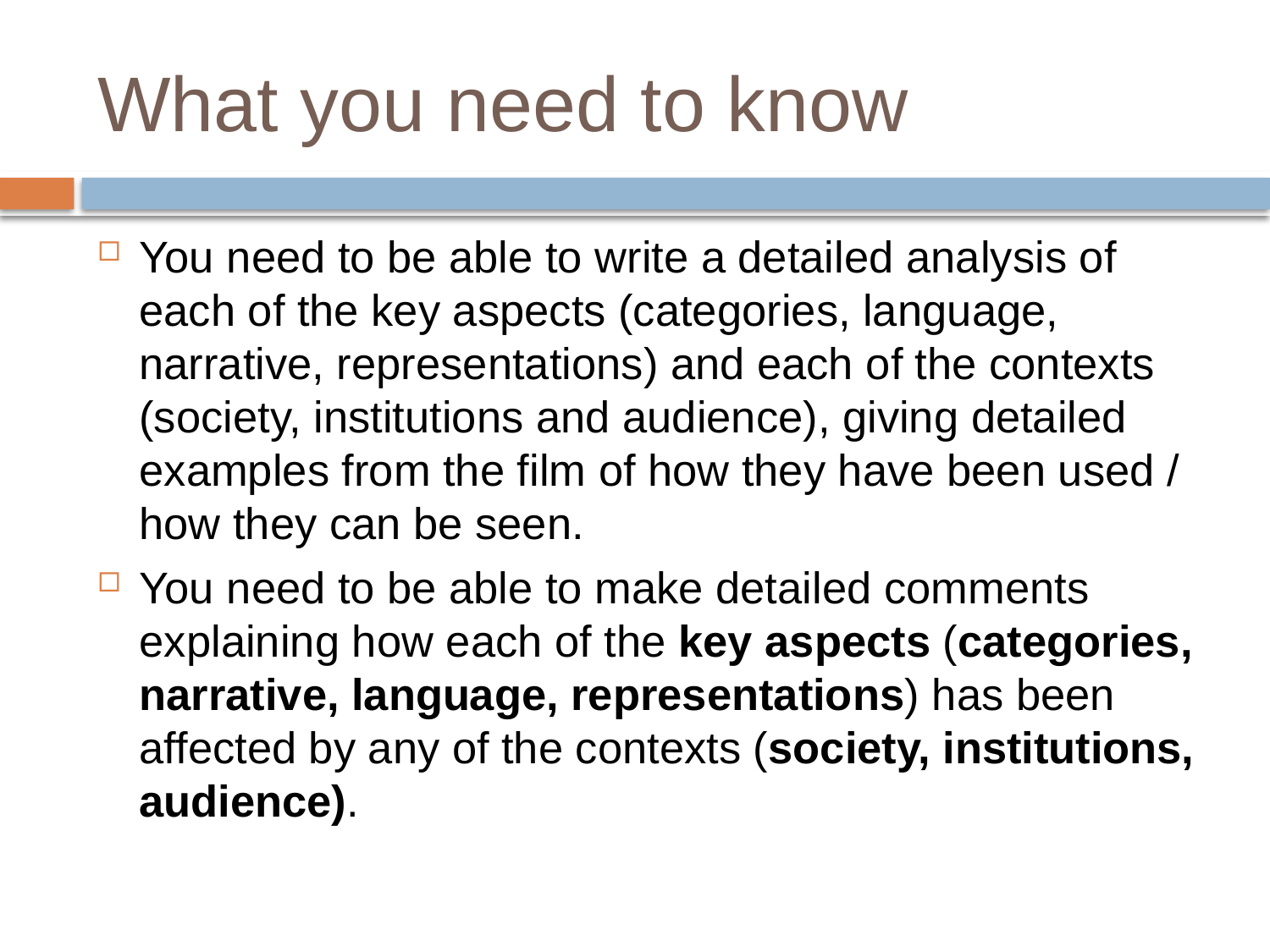

# What you need to know
You need to be able to write a detailed analysis of each of the key aspects (categories, language, narrative, representations) and each of the contexts (society, institutions and audience), giving detailed examples from the film of how they have been used / how they can be seen.
You need to be able to make detailed comments explaining how each of the key aspects (categories, narrative, language, representations) has been affected by any of the contexts (society, institutions, audience).